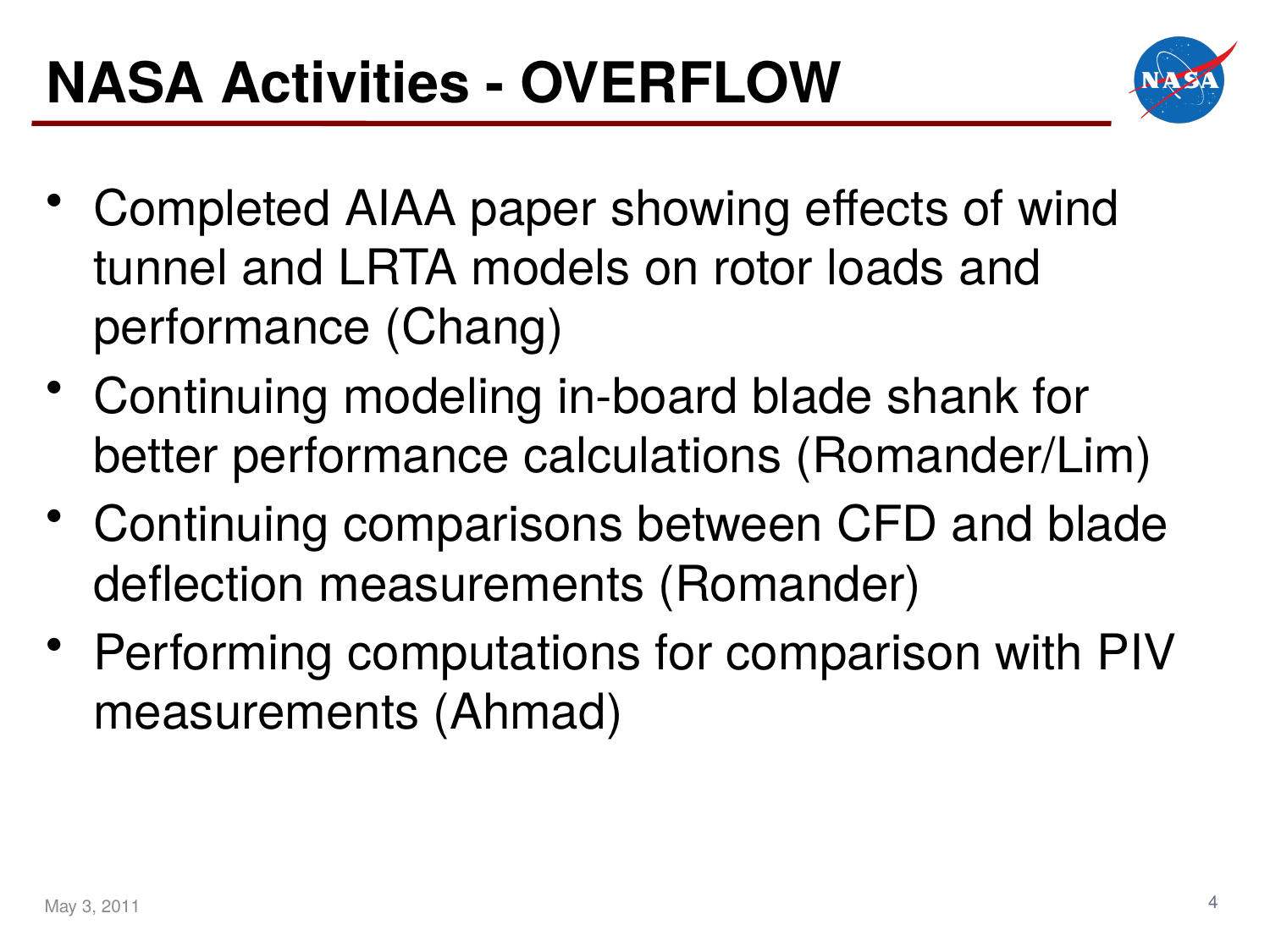

# NASA Activities - OVERFLOW
Completed AIAA paper showing effects of wind tunnel and LRTA models on rotor loads and performance (Chang)
Continuing modeling in-board blade shank for better performance calculations (Romander/Lim)
Continuing comparisons between CFD and blade deflection measurements (Romander)
Performing computations for comparison with PIV measurements (Ahmad)
4
May 3, 2011